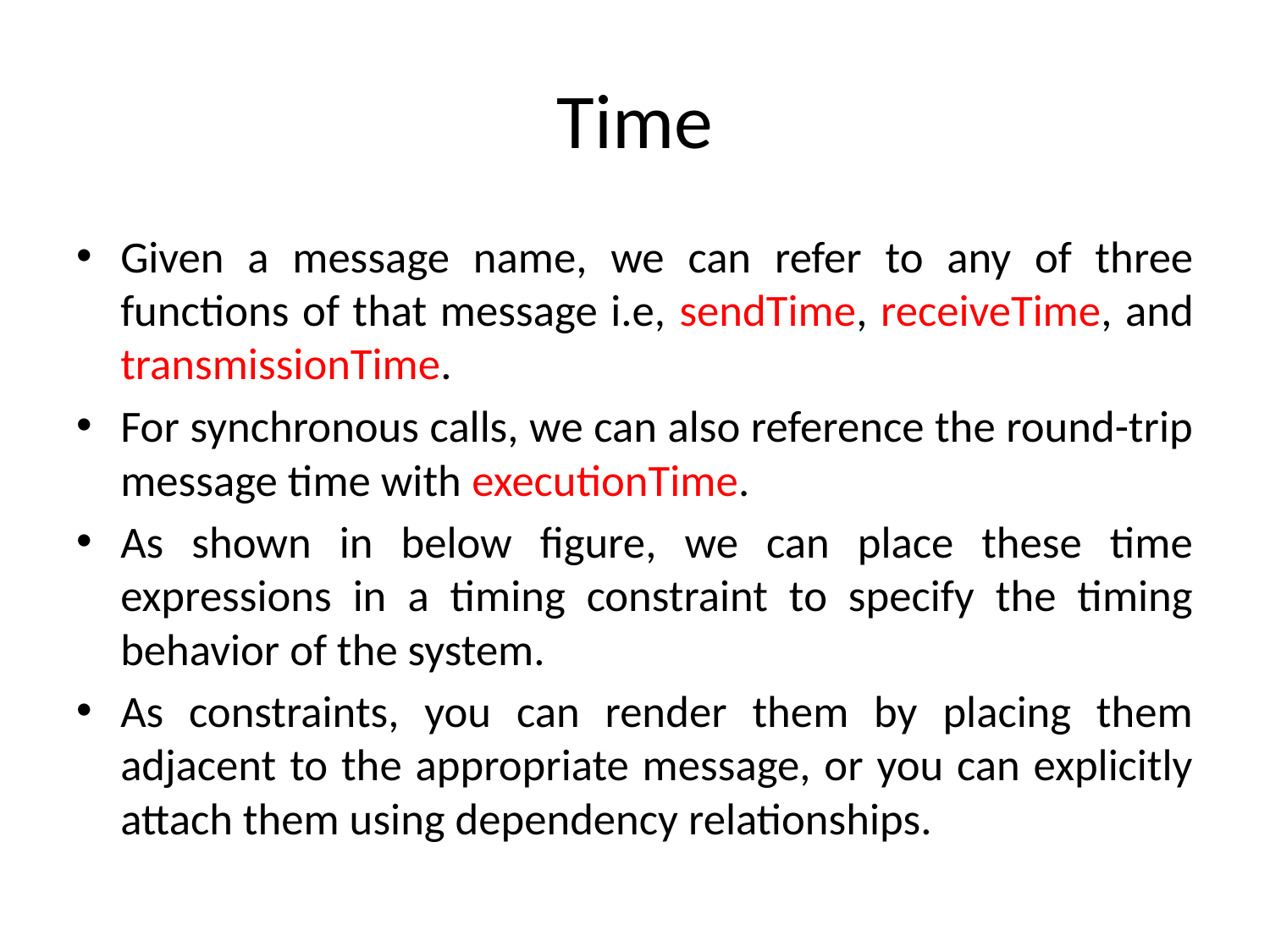

# Time
Given a message name, we can refer to any of three functions of that message i.e, sendTime, receiveTime, and transmissionTime.
For synchronous calls, we can also reference the round-trip message time with executionTime.
As shown in below figure, we can place these time expressions in a timing constraint to specify the timing behavior of the system.
As constraints, you can render them by placing them adjacent to the appropriate message, or you can explicitly attach them using dependency relationships.